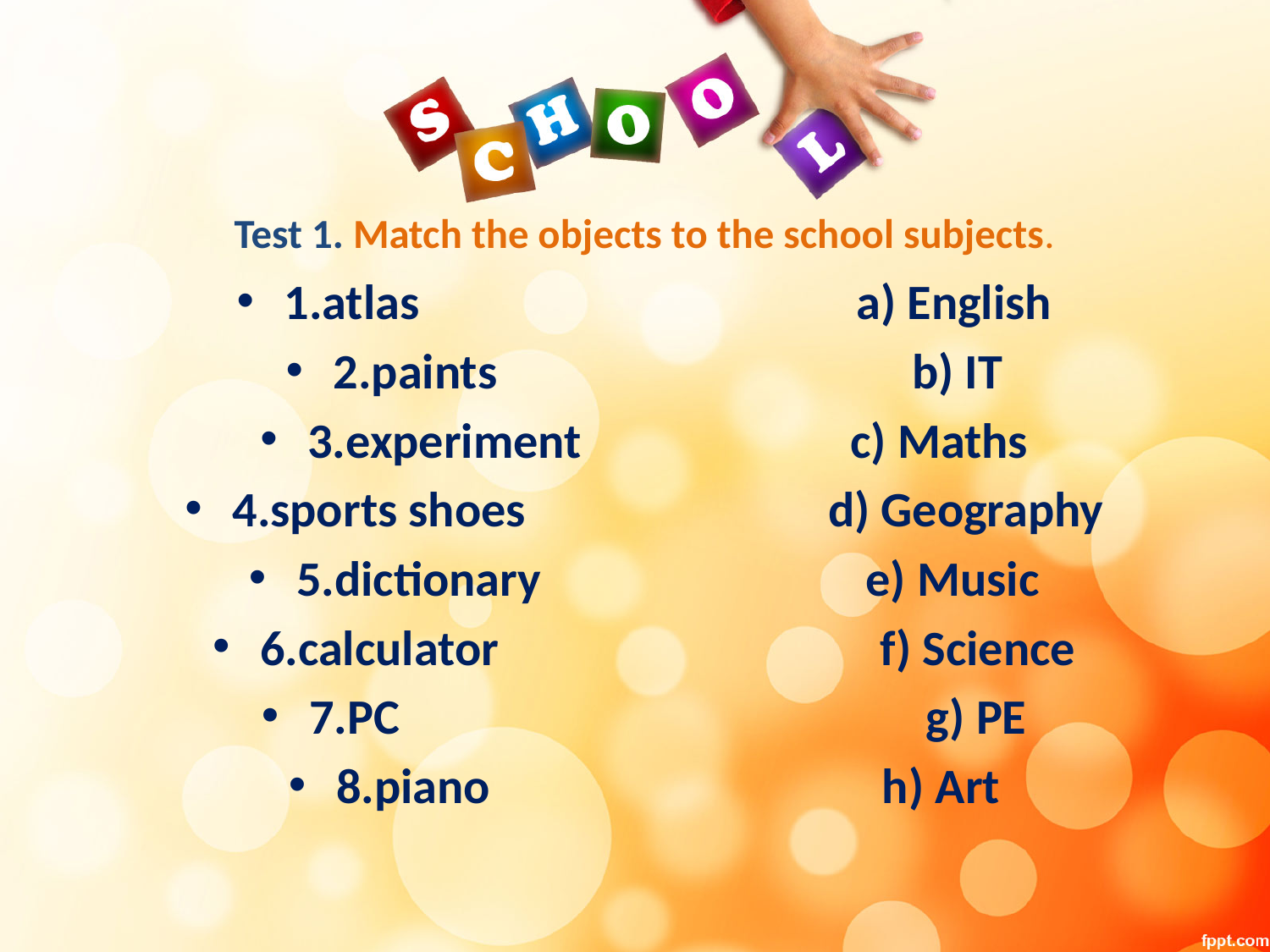

# Test 1. Match the objects to the school subjects.
1.atlas                                       a) English
2.paints                                     b) IT
3.experiment                        c) Maths
4.sports shoes                           d) Geography
5.dictionary                             e) Music
6.calculator                                  f) Science
7.PC                                               g) PE
8.piano                                   h) Art